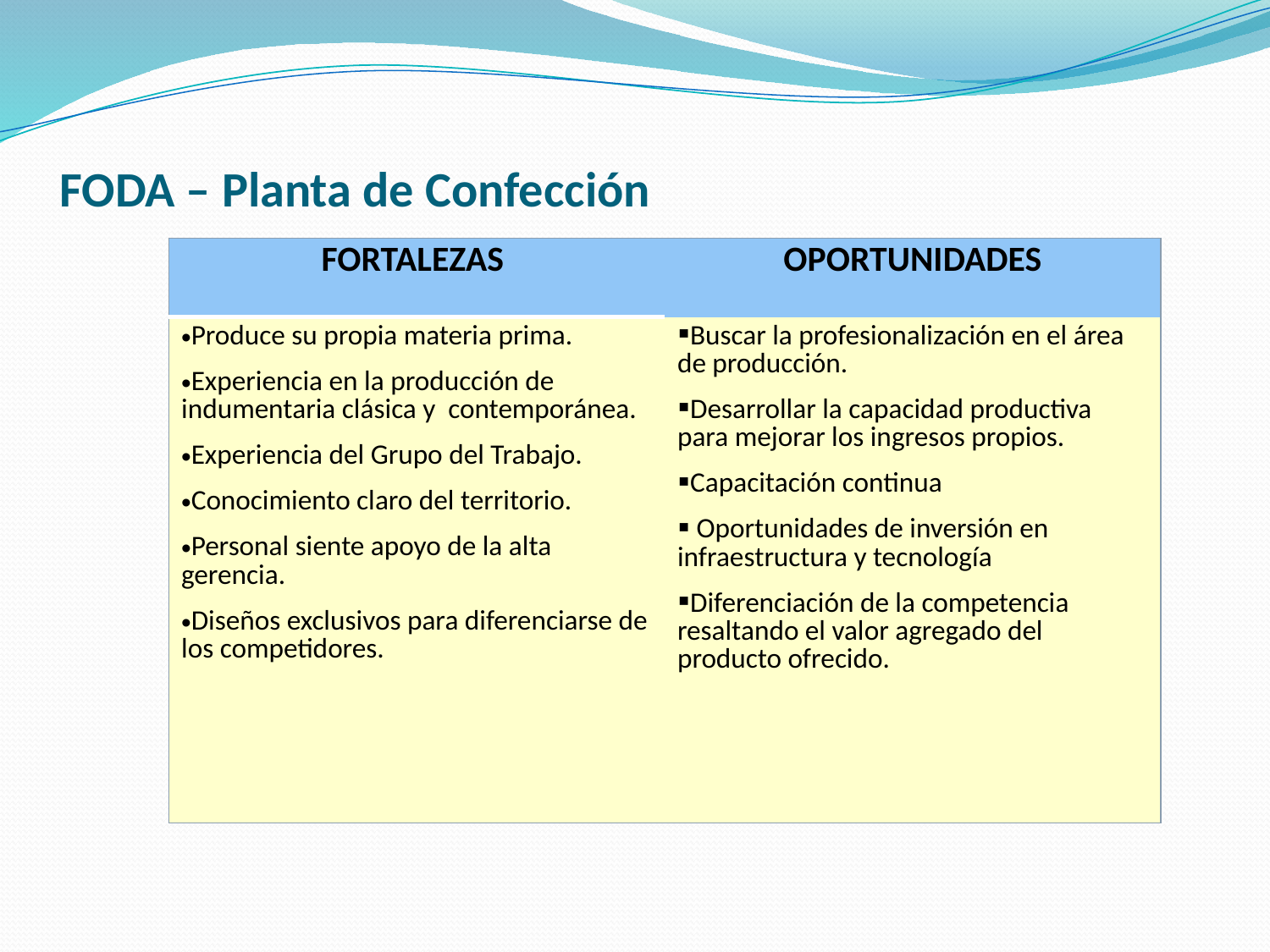

# FODA – Planta de Confección
| FORTALEZAS | OPORTUNIDADES |
| --- | --- |
| Produce su propia materia prima. Experiencia en la producción de indumentaria clásica y contemporánea. Experiencia del Grupo del Trabajo. Conocimiento claro del territorio. Personal siente apoyo de la alta gerencia. Diseños exclusivos para diferenciarse de los competidores. | Buscar la profesionalización en el área de producción. Desarrollar la capacidad productiva para mejorar los ingresos propios. Capacitación continua Oportunidades de inversión en infraestructura y tecnología Diferenciación de la competencia resaltando el valor agregado del producto ofrecido. |